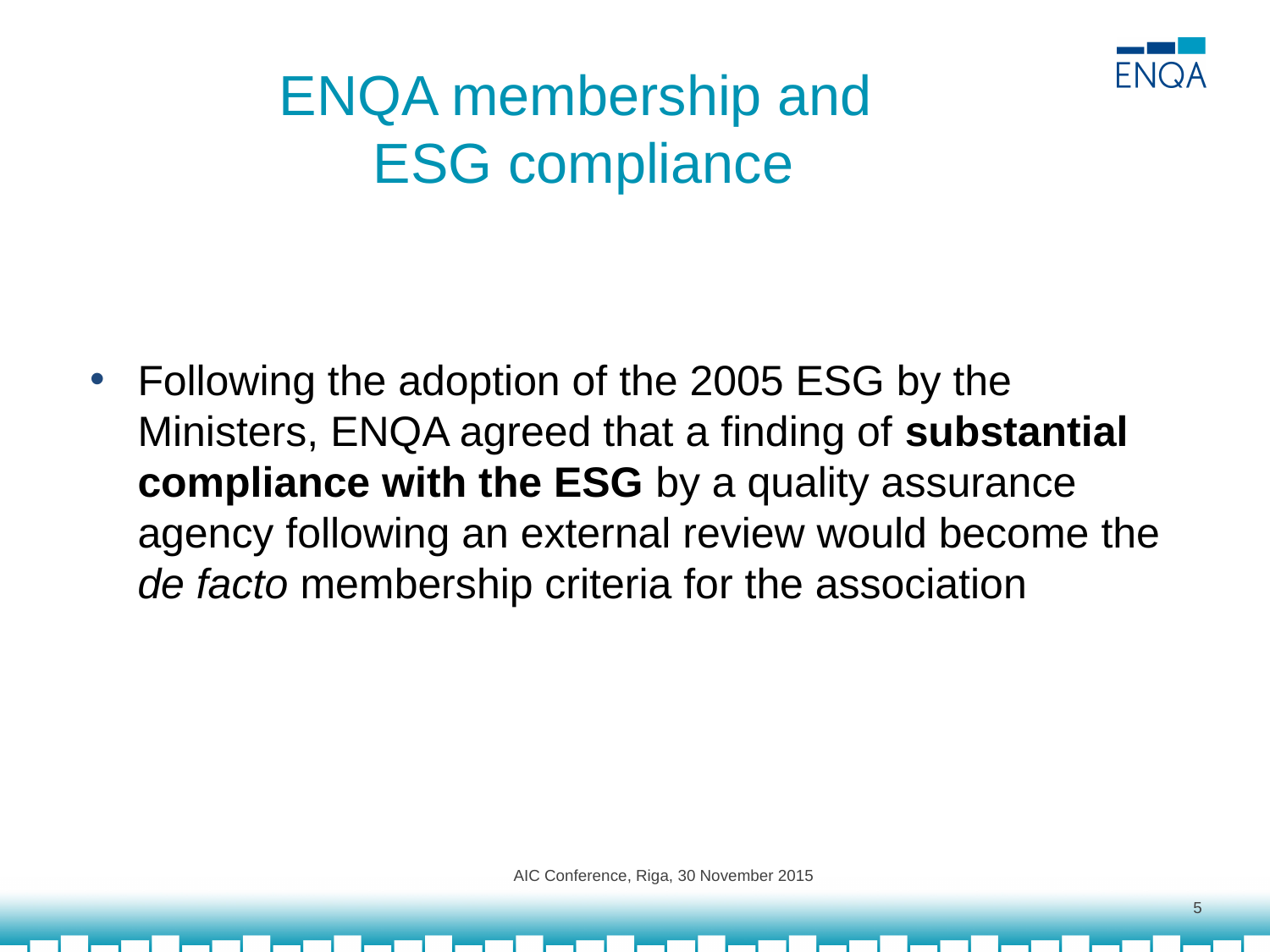

# ENQA membership and ESG compliance

Following the adoption of the 2005 ESG by the Ministers, ENQA agreed that a finding of substantial compliance with the ESG by a quality assurance agency following an external review would become the de facto membership criteria for the association

AIC Conference, Riga, 30 November 2015
5